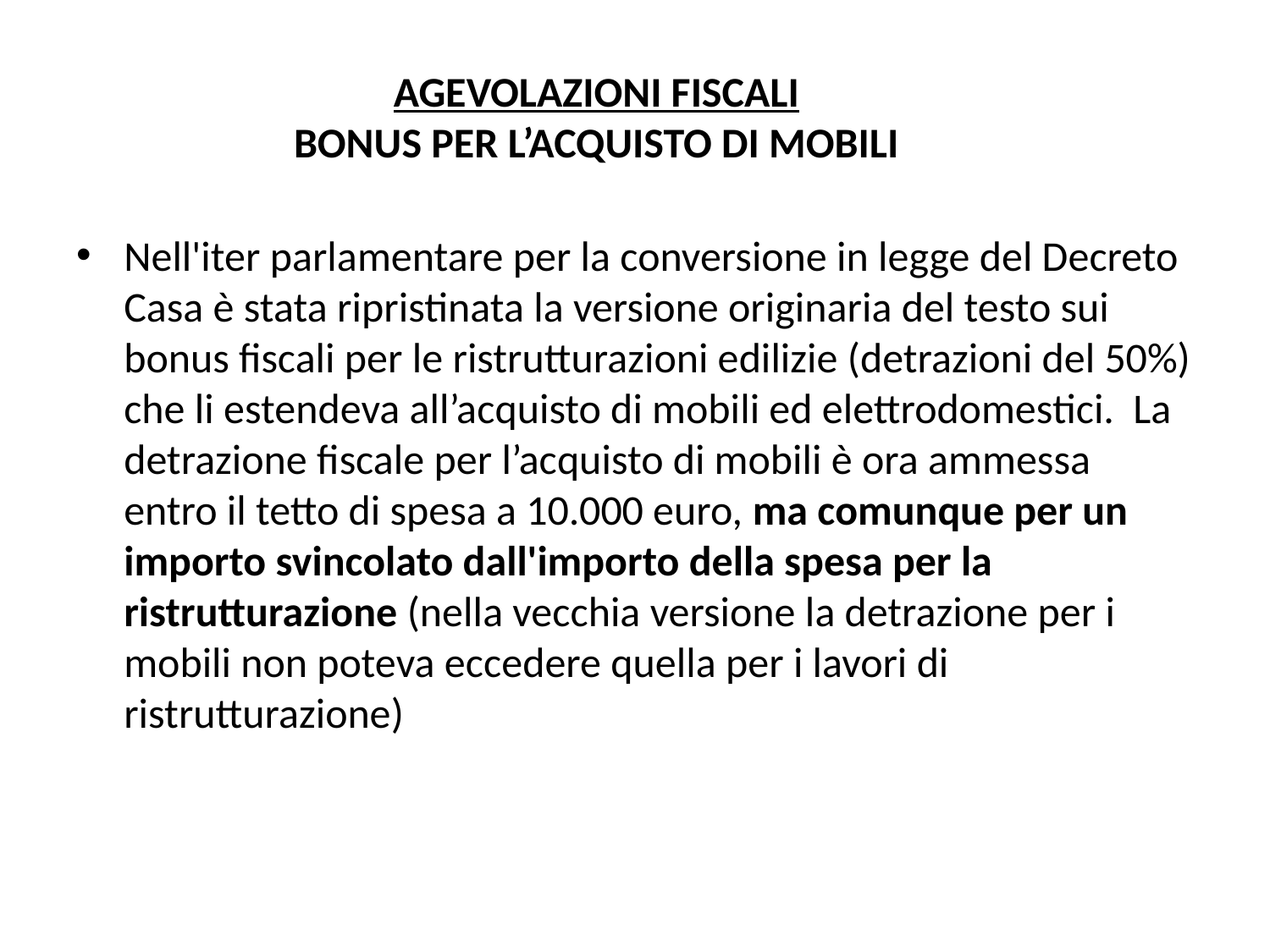

# AGEVOLAZIONI FISCALI BONUS PER L’ACQUISTO DI MOBILI
Nell'iter parlamentare per la conversione in legge del Decreto Casa è stata ripristinata la versione originaria del testo sui bonus fiscali per le ristrutturazioni edilizie (detrazioni del 50%) che li estendeva all’acquisto di mobili ed elettrodomestici.  La detrazione fiscale per l’acquisto di mobili è ora ammessa entro il tetto di spesa a 10.000 euro, ma comunque per un importo svincolato dall'importo della spesa per la ristrutturazione (nella vecchia versione la detrazione per i mobili non poteva eccedere quella per i lavori di ristrutturazione)